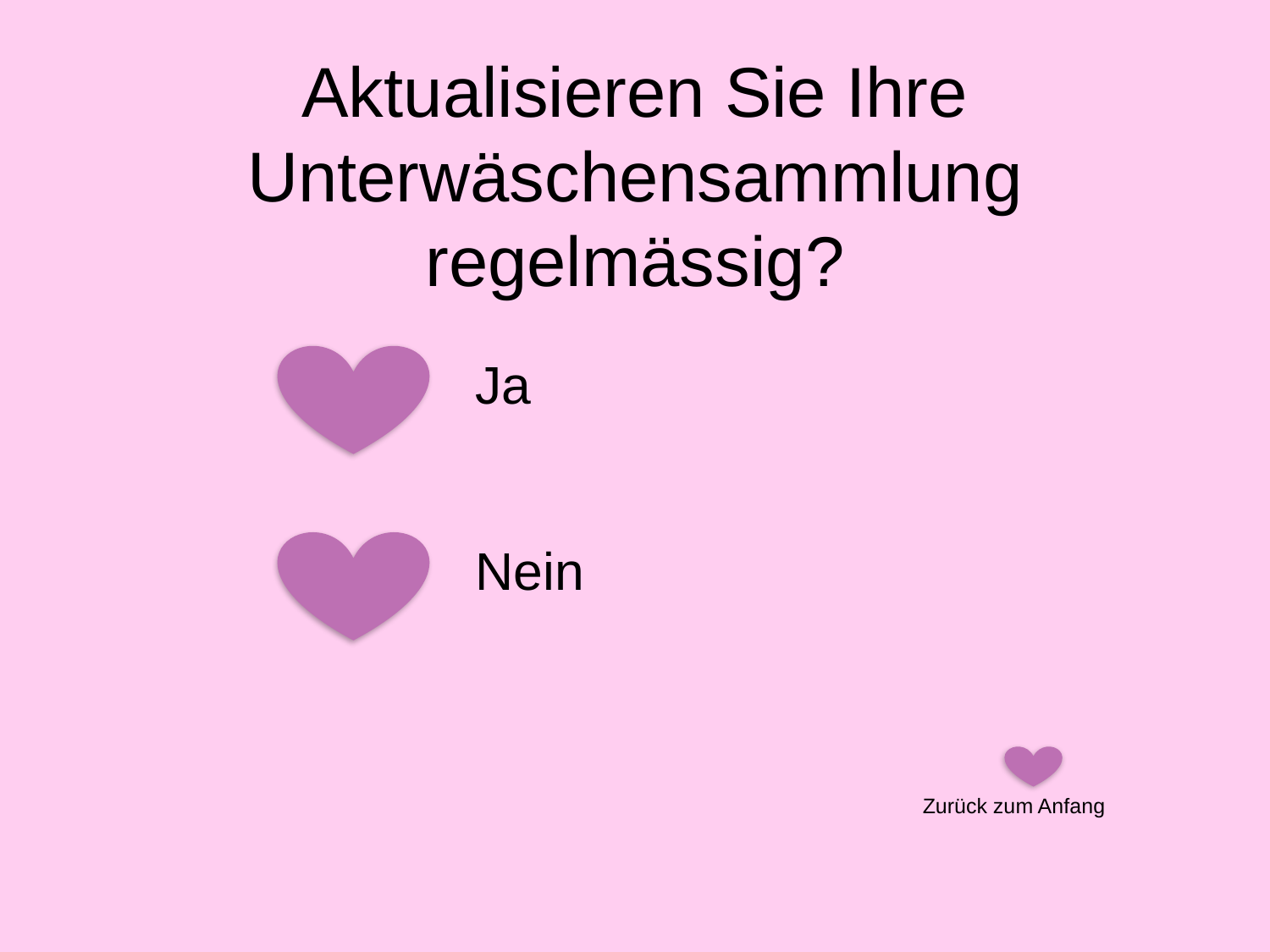

# Aktualisieren Sie Ihre Unterwäschensammlung regelmässig?

Ja

Nein